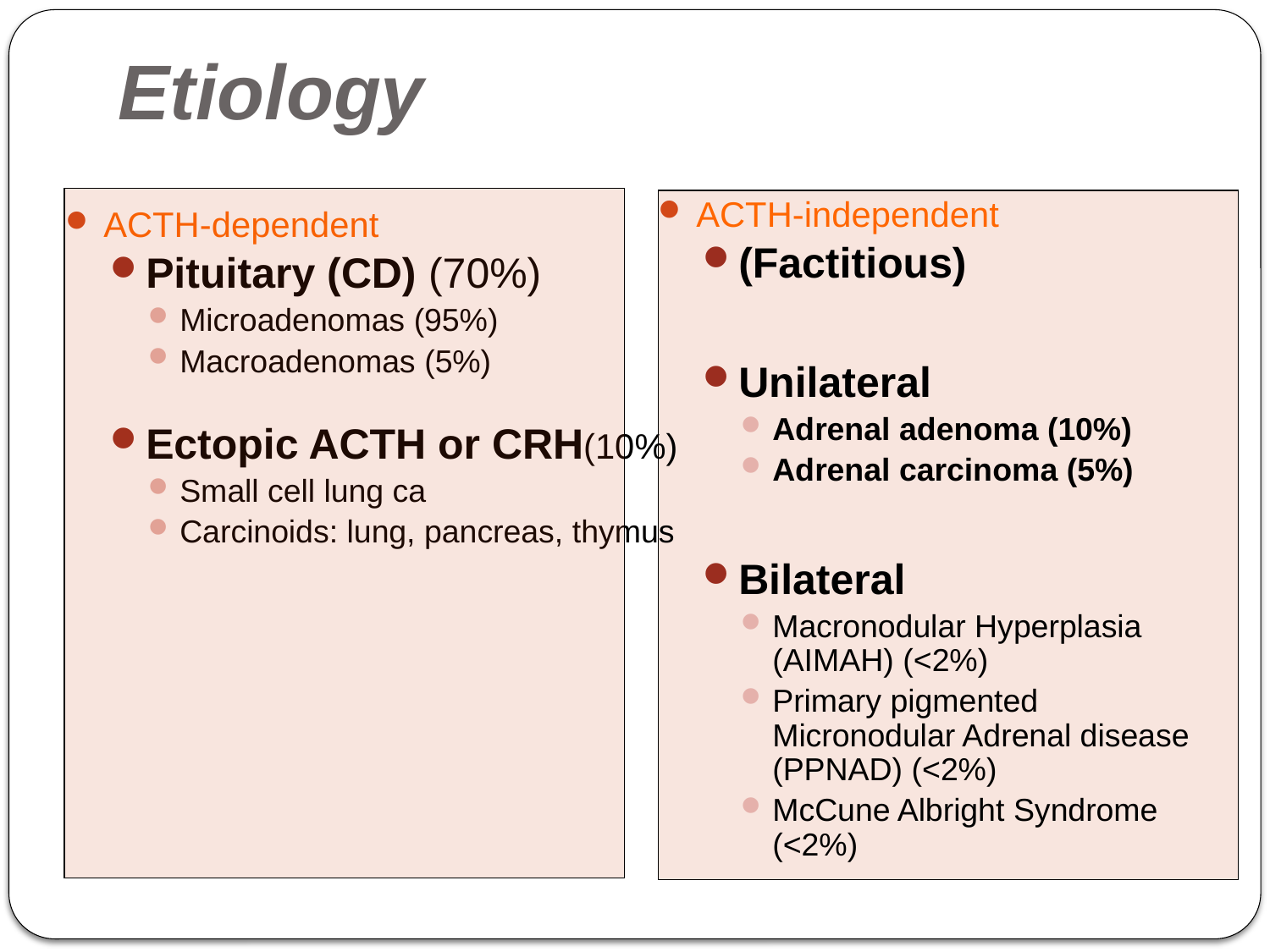

# Etiology

ACTH-independent
(Factitious)

Unilateral
Adrenal adenoma (10%)
Adrenal carcinoma (5%)

Bilateral
Macronodular Hyperplasia (AIMAH) (<2%)
Primary pigmented Micronodular Adrenal disease (PPNAD) (<2%)
McCune Albright Syndrome (<2%)

ACTH-dependent
Pituitary (CD) (70%)
Microadenomas (95%)
Macroadenomas (5%)

Ectopic ACTH or CRH(10%)
Small cell lung ca
Carcinoids: lung, pancreas, thymus